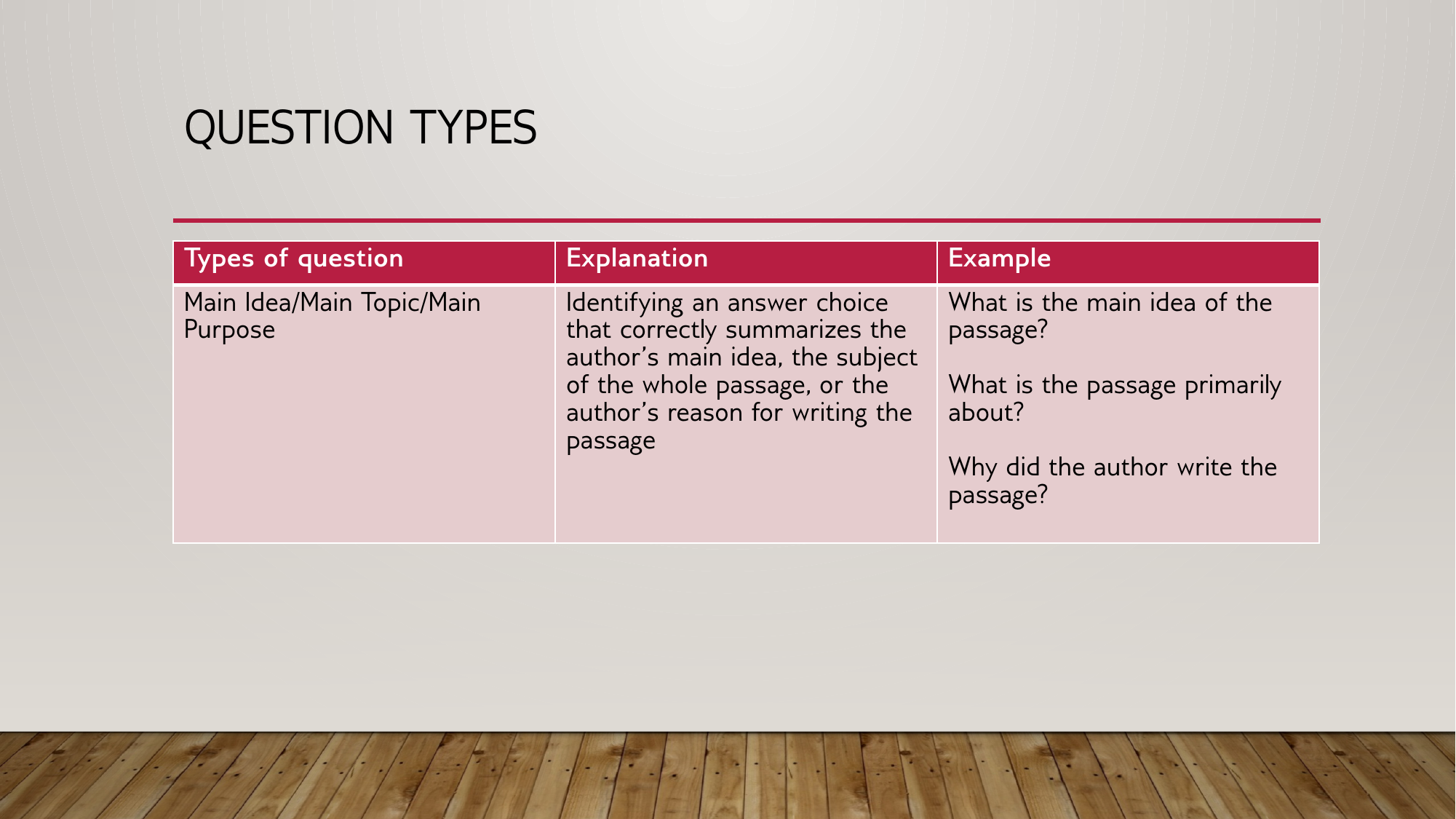

# Question Types
| Types of question | Explanation | Example |
| --- | --- | --- |
| Main Idea/Main Topic/Main Purpose | Identifying an answer choice that correctly summarizes the author’s main idea, the subject of the whole passage, or the author’s reason for writing the passage | What is the main idea of the passage? What is the passage primarily about? Why did the author write the passage? |